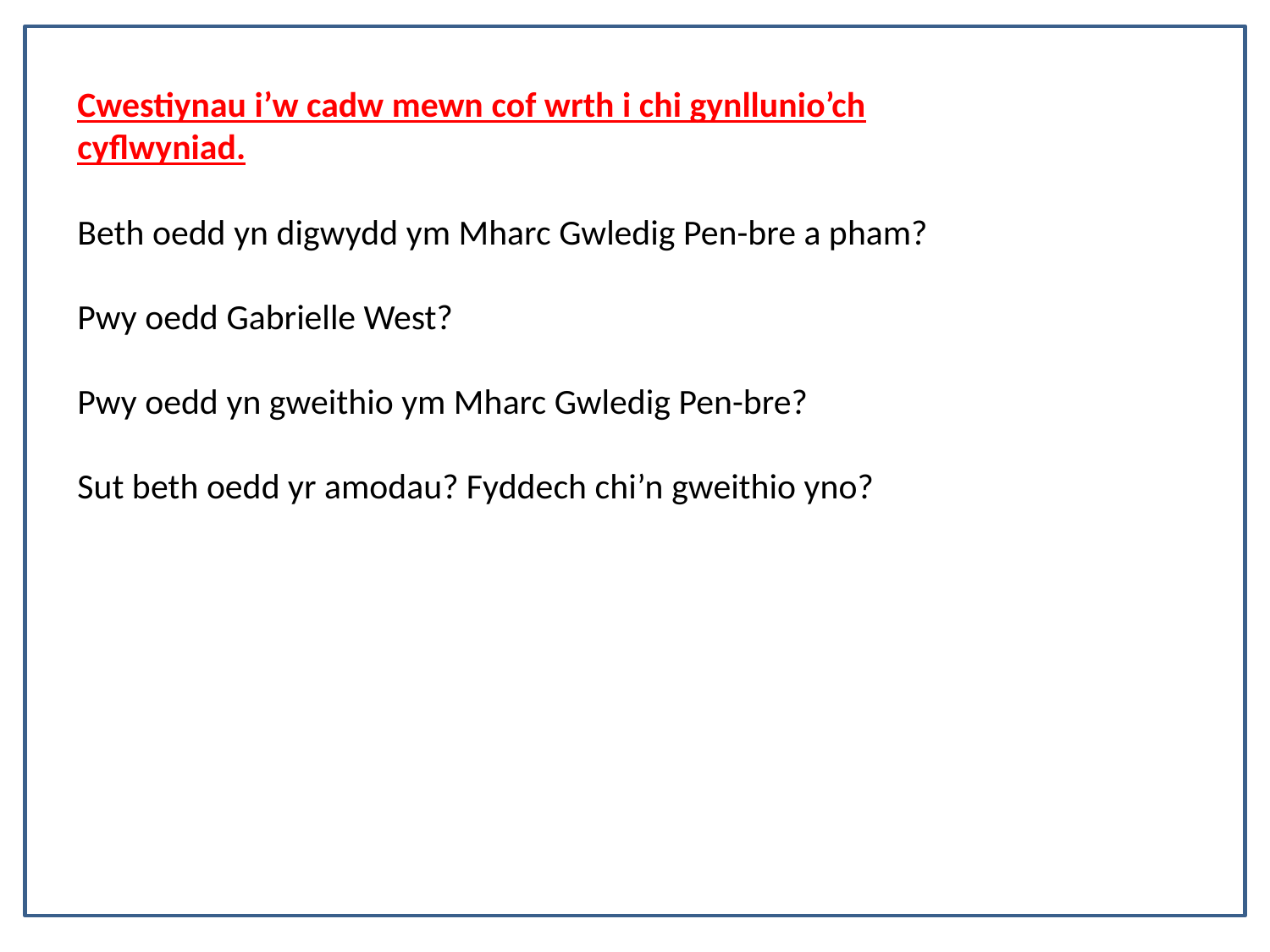

Cwestiynau i’w cadw mewn cof wrth i chi gynllunio’ch cyflwyniad.

Beth oedd yn digwydd ym Mharc Gwledig Pen-bre a pham?

Pwy oedd Gabrielle West?

Pwy oedd yn gweithio ym Mharc Gwledig Pen-bre?

Sut beth oedd yr amodau? Fyddech chi’n gweithio yno?